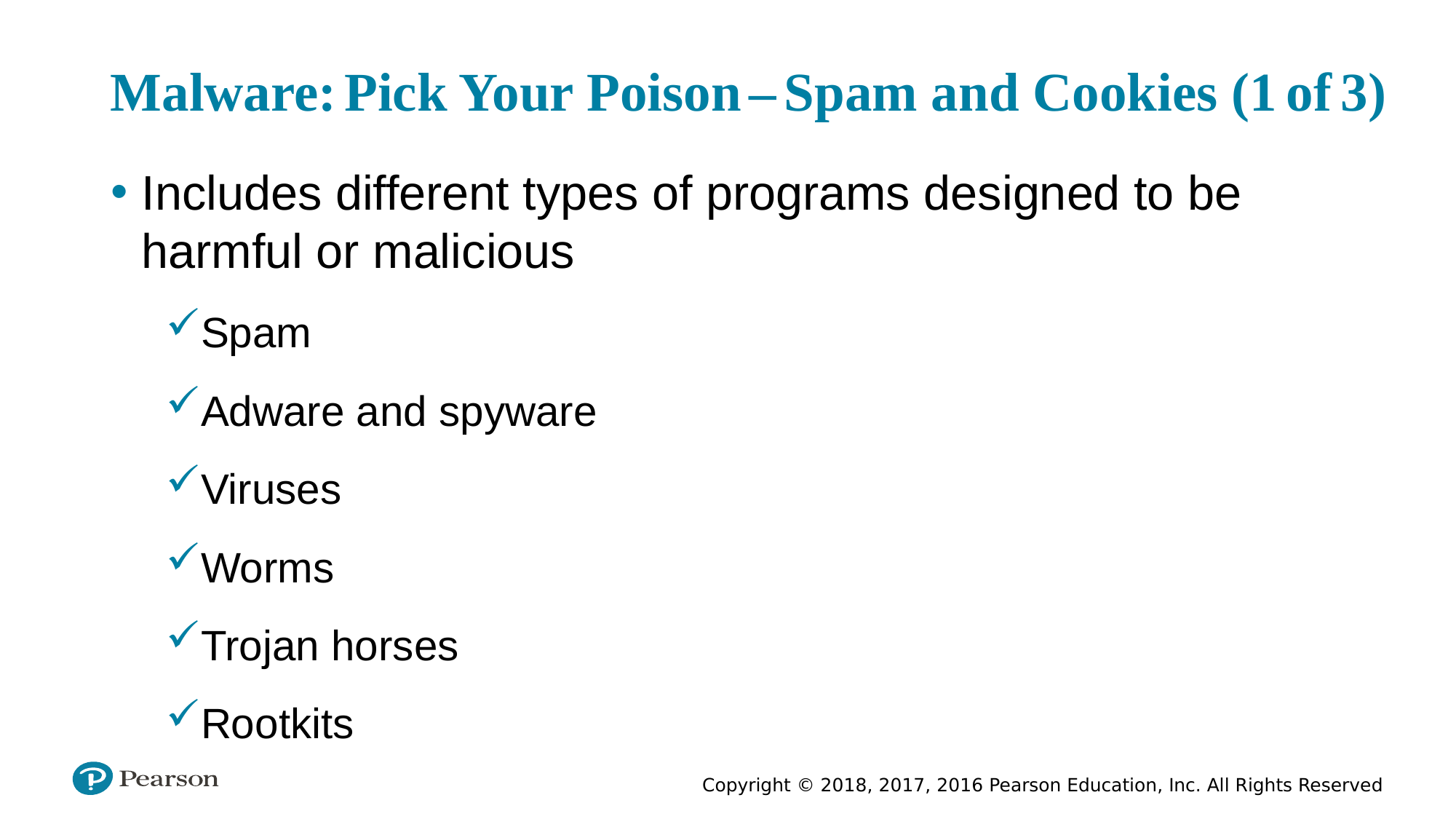

# Malware: Pick Your Poison – Spam and Cookies (1 of 3)
Includes different types of programs designed to be harmful or malicious
Spam
Adware and spyware
Viruses
Worms
Trojan horses
Rootkits